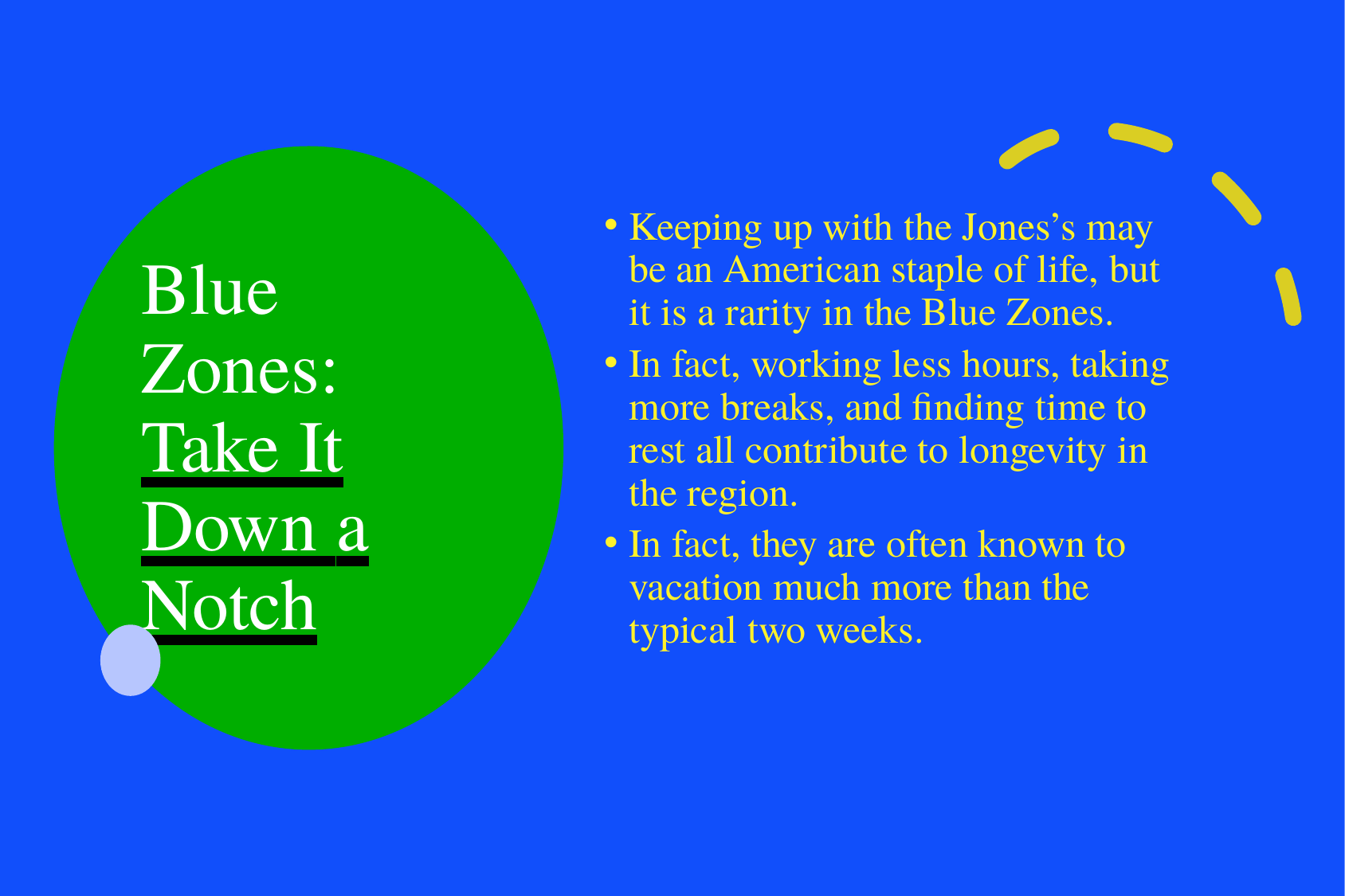

Blue Zones: Take It Down a Notch
Keeping up with the Jones’s may be an American staple of life, but it is a rarity in the Blue Zones.
In fact, working less hours, taking more breaks, and finding time to rest all contribute to longevity in the region.
In fact, they are often known to vacation much more than the typical two weeks.

68